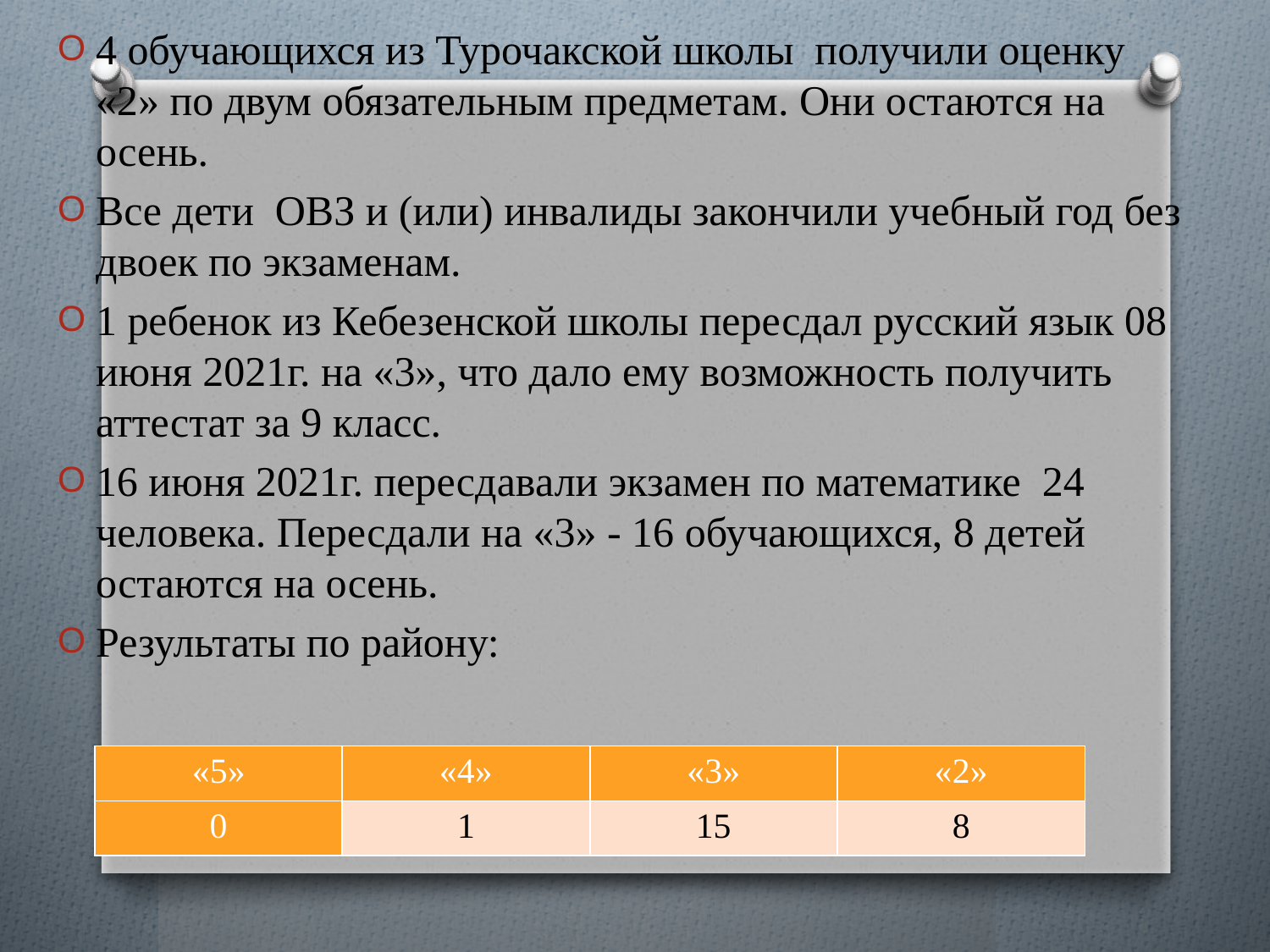

4 обучающихся из Турочакской школы  получили оценку «2» по двум обязательным предметам. Они остаются на осень.
Все дети  ОВЗ и (или) инвалиды закончили учебный год без двоек по экзаменам.
1 ребенок из Кебезенской школы пересдал русский язык 08 июня 2021г. на «3», что дало ему возможность получить аттестат за 9 класс.
16 июня 2021г. пересдавали экзамен по математике  24 человека. Пересдали на «3» - 16 обучающихся, 8 детей остаются на осень.
Результаты по району:

| «5» | «4» | «3» | «2» |
| --- | --- | --- | --- |
| 0 | 1 | 15 | 8 |